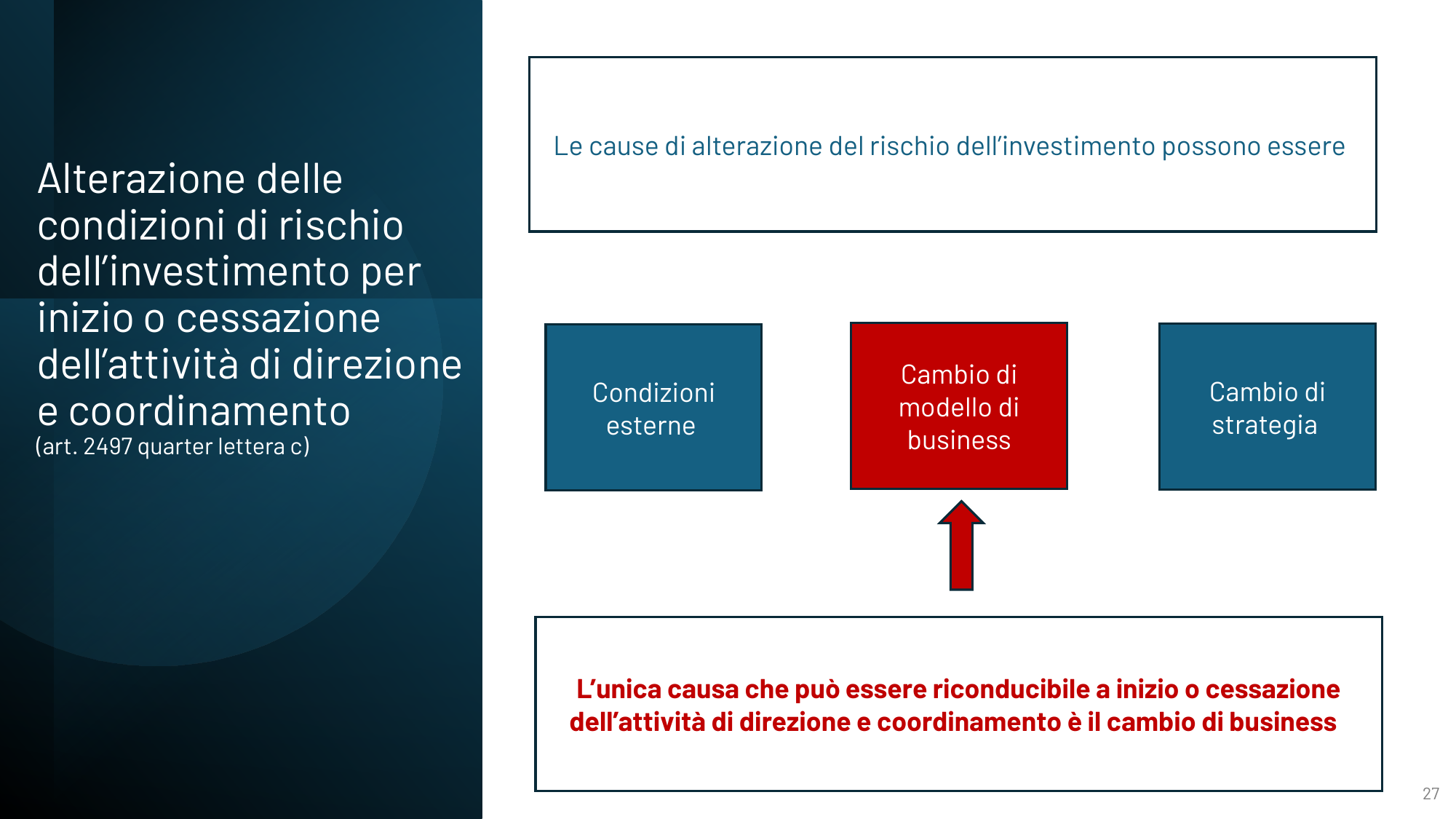

Le cause di alterazione del rischio dell’investimento possono essere

# Alterazione delle condizioni di rischio dell’investimento per inizio o cessazione dell’attività di direzione e coordinamento (art. 2497 quarter lettera c)

Cambio di modello di business
Cambio di strategia
Condizioni esterne

L’unica causa che può essere riconducibile a inizio o cessazione dell’attività di direzione e coordinamento è il cambio di business
27